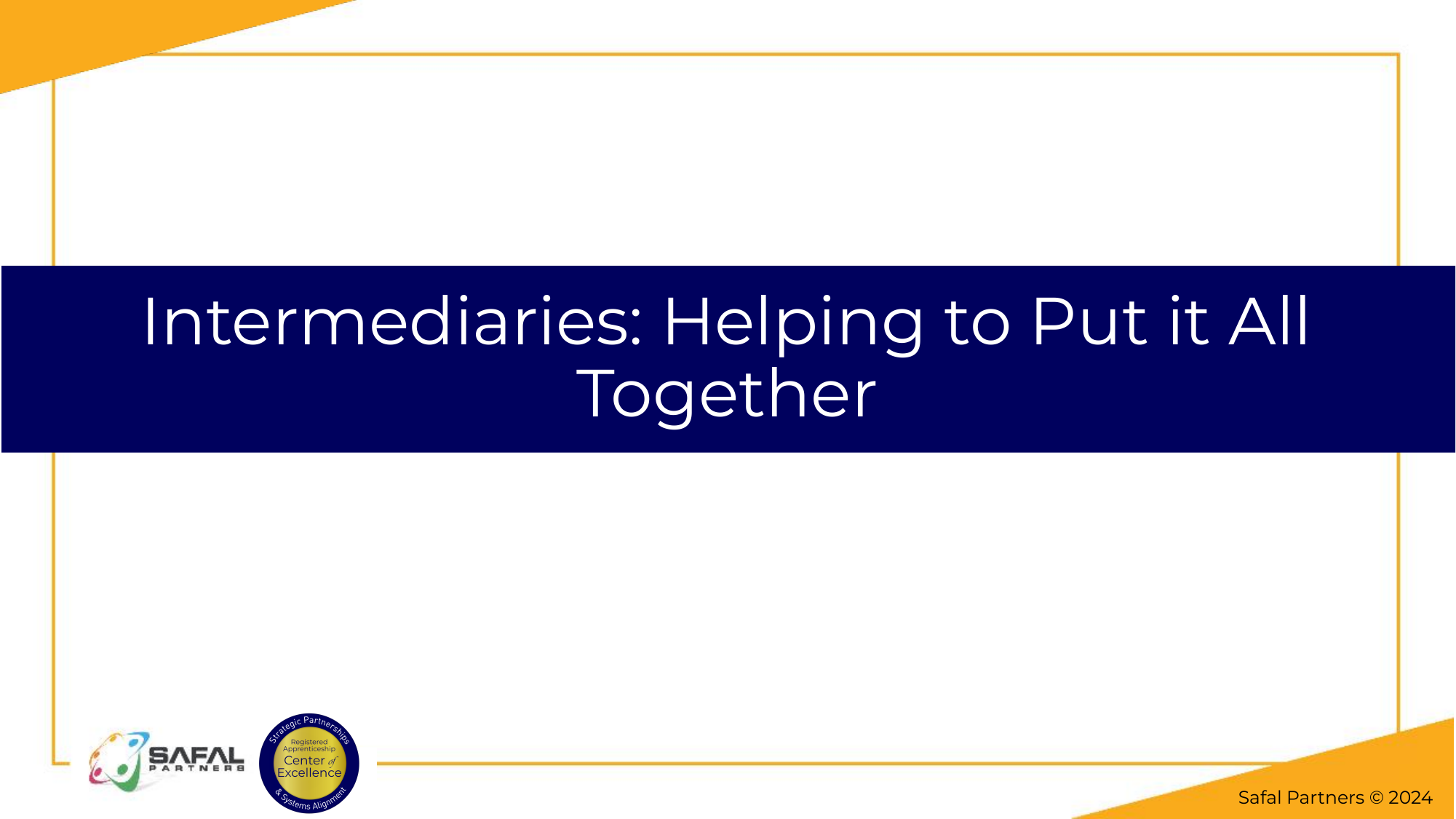

# Intermediaries: Helping to Put it All Together
Safal Partners © 2024